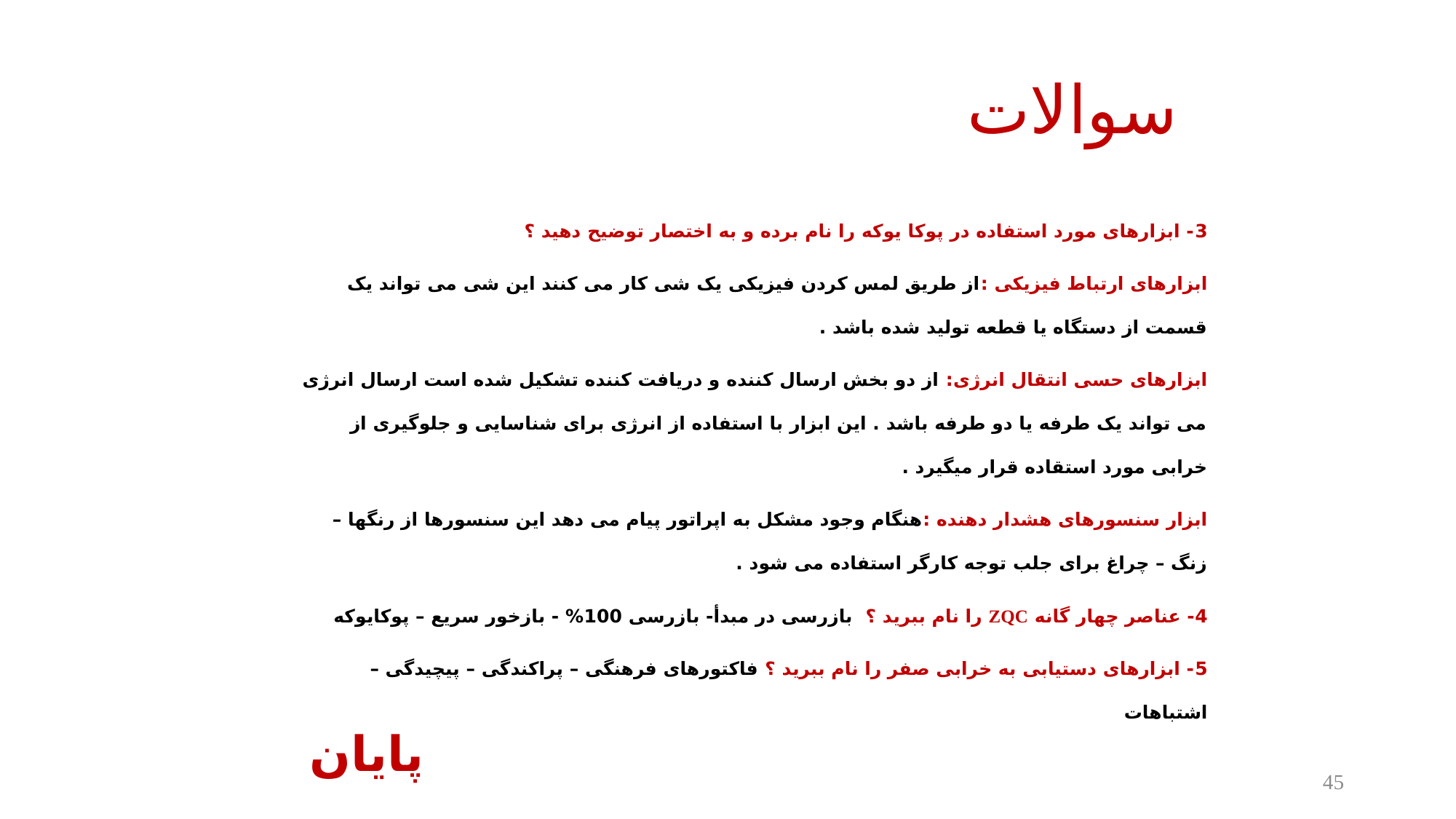

سوالات
3- ابزارهای مورد استفاده در پوکا یوکه را نام برده و به اختصار توضیح دهید ؟
ابزارهای ارتباط فیزیکی :از طریق لمس کردن فیزیکی یک شی کار می کنند این شی می تواند یک قسمت از دستگاه یا قطعه تولید شده باشد .
ابزارهای حسی انتقال انرژی: از دو بخش ارسال کننده و دریافت کننده تشکیل شده است ارسال انرژی می تواند یک طرفه یا دو طرفه باشد . این ابزار با استفاده از انرژی برای شناسایی و جلوگیری از خرابی مورد استقاده قرار میگیرد .
ابزار سنسورهای هشدار دهنده :هنگام وجود مشکل به اپراتور پیام می دهد این سنسورها از رنگها – زنگ – چراغ برای جلب توجه کارگر استفاده می شود .
4- عناصر چهار گانه ZQC را نام ببرید ؟  بازرسی در مبدأ- بازرسی 100% - بازخور سریع – پوکایوکه
5- ابزارهای دستیابی به خرابی صفر را نام ببرید ؟ فاکتورهای فرهنگی – پراکندگی – پیچیدگی – اشتباهات
پایان
45